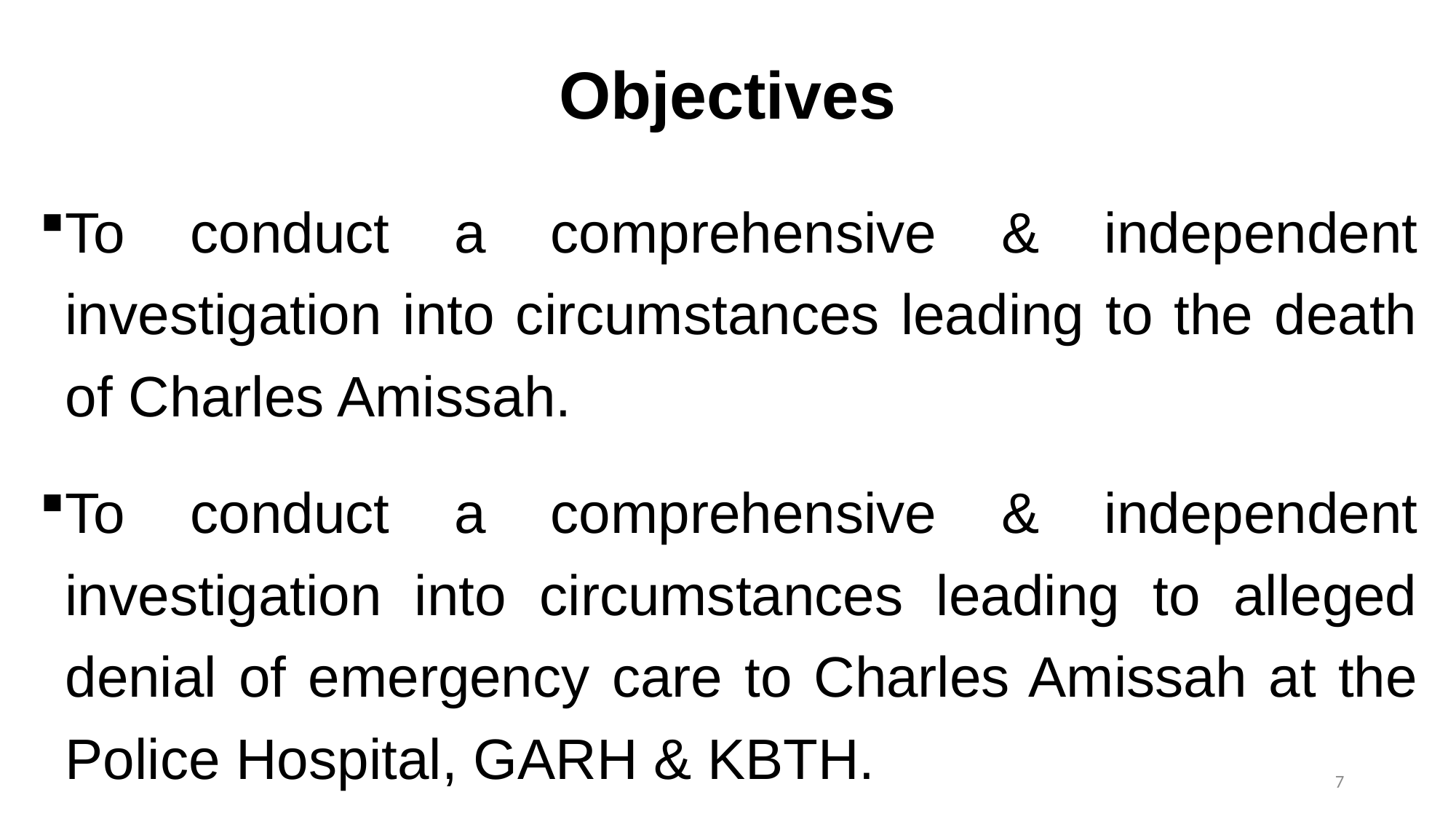

# Objectives
To conduct a comprehensive & independent investigation into circumstances leading to the death of Charles Amissah.
To conduct a comprehensive & independent investigation into circumstances leading to alleged denial of emergency care to Charles Amissah at the Police Hospital, GARH & KBTH.
7